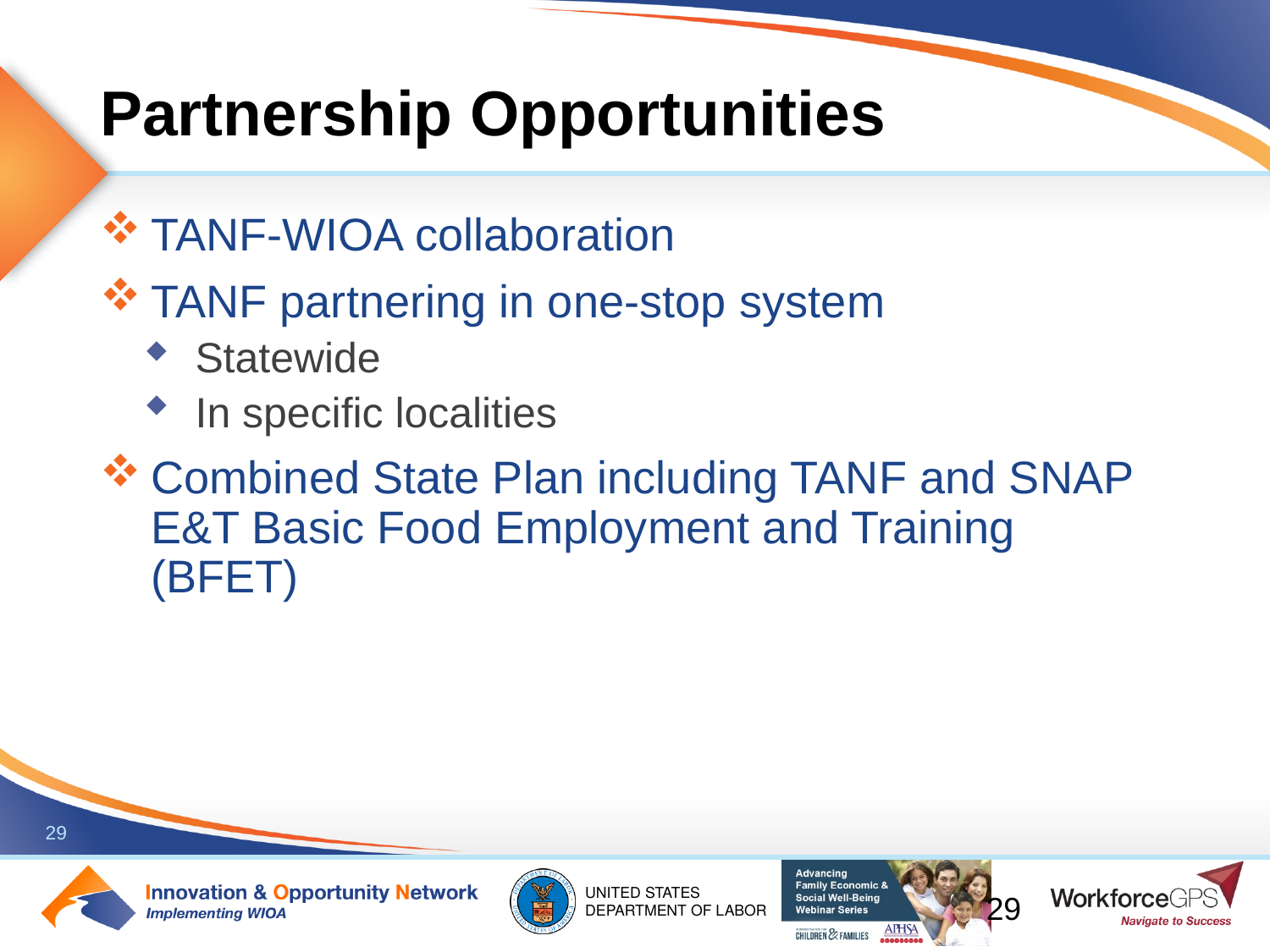

# Partnership Opportunities

TANF-WIOA collaboration
TANF partnering in one-stop system
Statewide
In specific localities
Combined State Plan including TANF and SNAP E&T Basic Food Employment and Training (BFET)

29